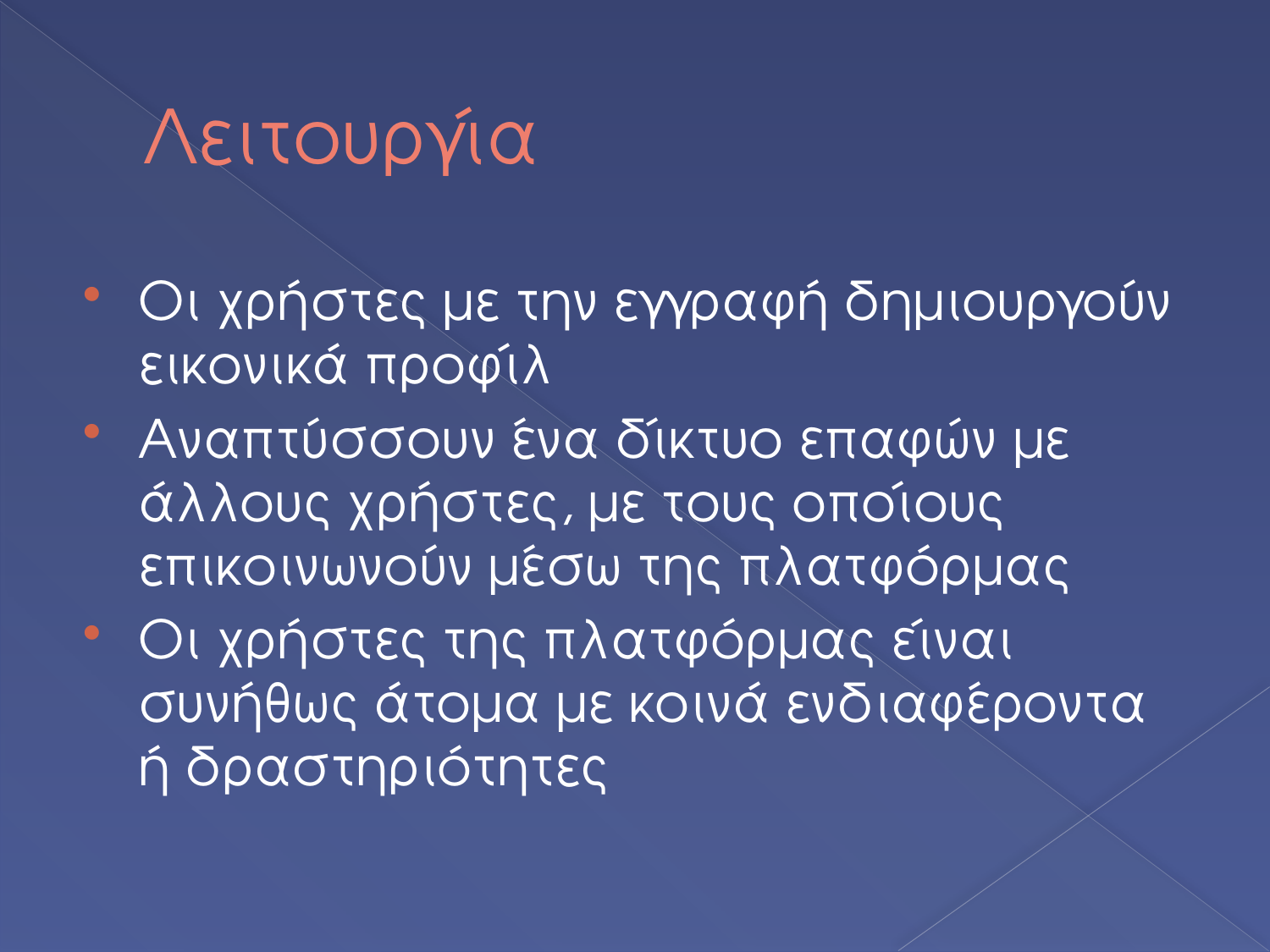

# Λειτουργία
Οι χρήστες με την εγγραφή δημιουργούν εικονικά προφίλ
Αναπτύσσουν ένα δίκτυο επαφών με άλλους χρήστες, με τους οποίους επικοινωνούν μέσω της πλατφόρμας
Οι χρήστες της πλατφόρμας είναι συνήθως άτομα με κοινά ενδιαφέροντα ή δραστηριότητες